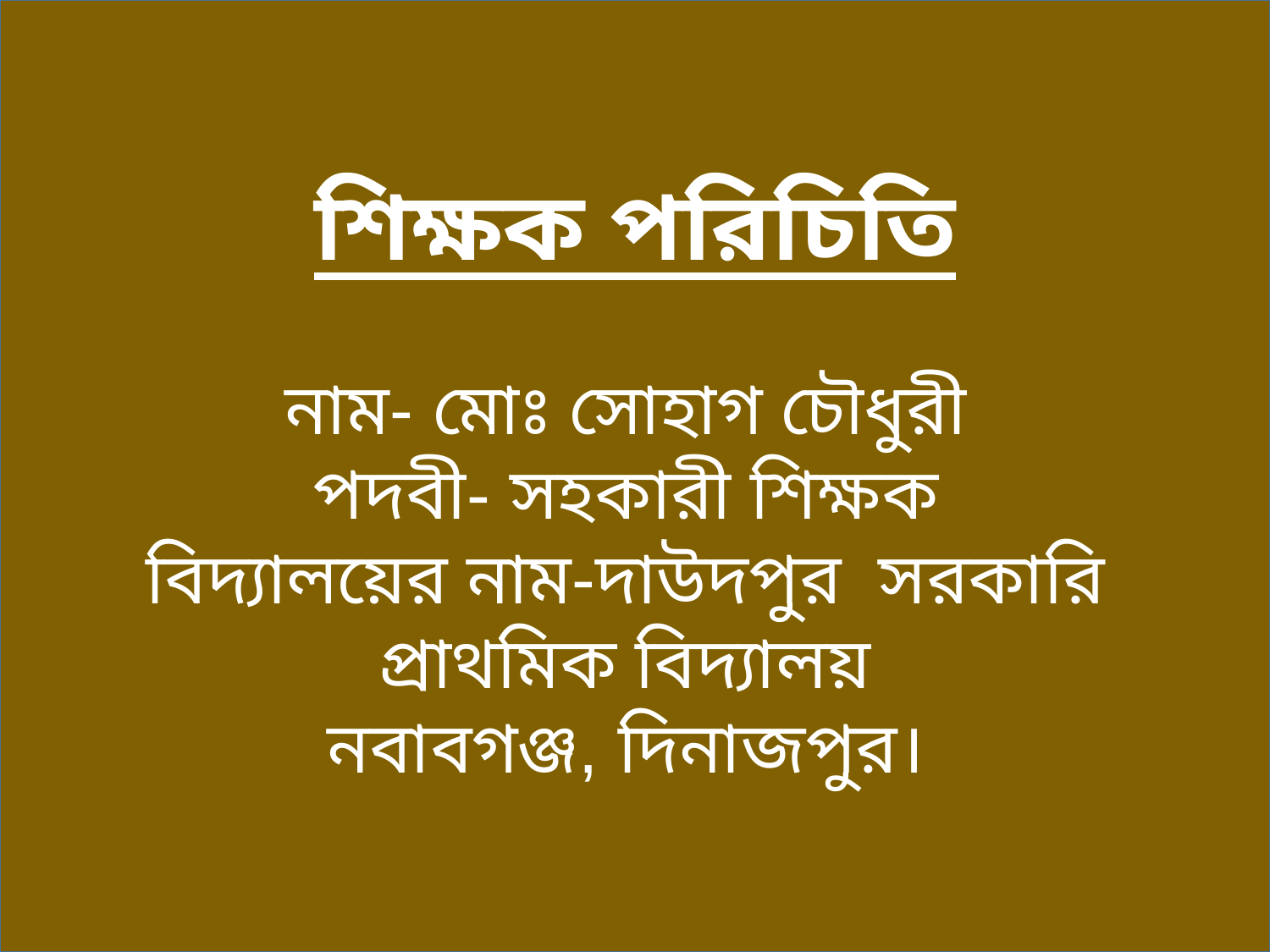

শিক্ষক পরিচিতি

নাম- মোঃ সোহাগ চৌধুরী
পদবী- সহকারী শিক্ষক
বিদ্যালয়ের নাম-দাউদপুর  সরকারি
প্রাথমিক বিদ্যালয়
নবাবগঞ্জ, দিনাজপুর।